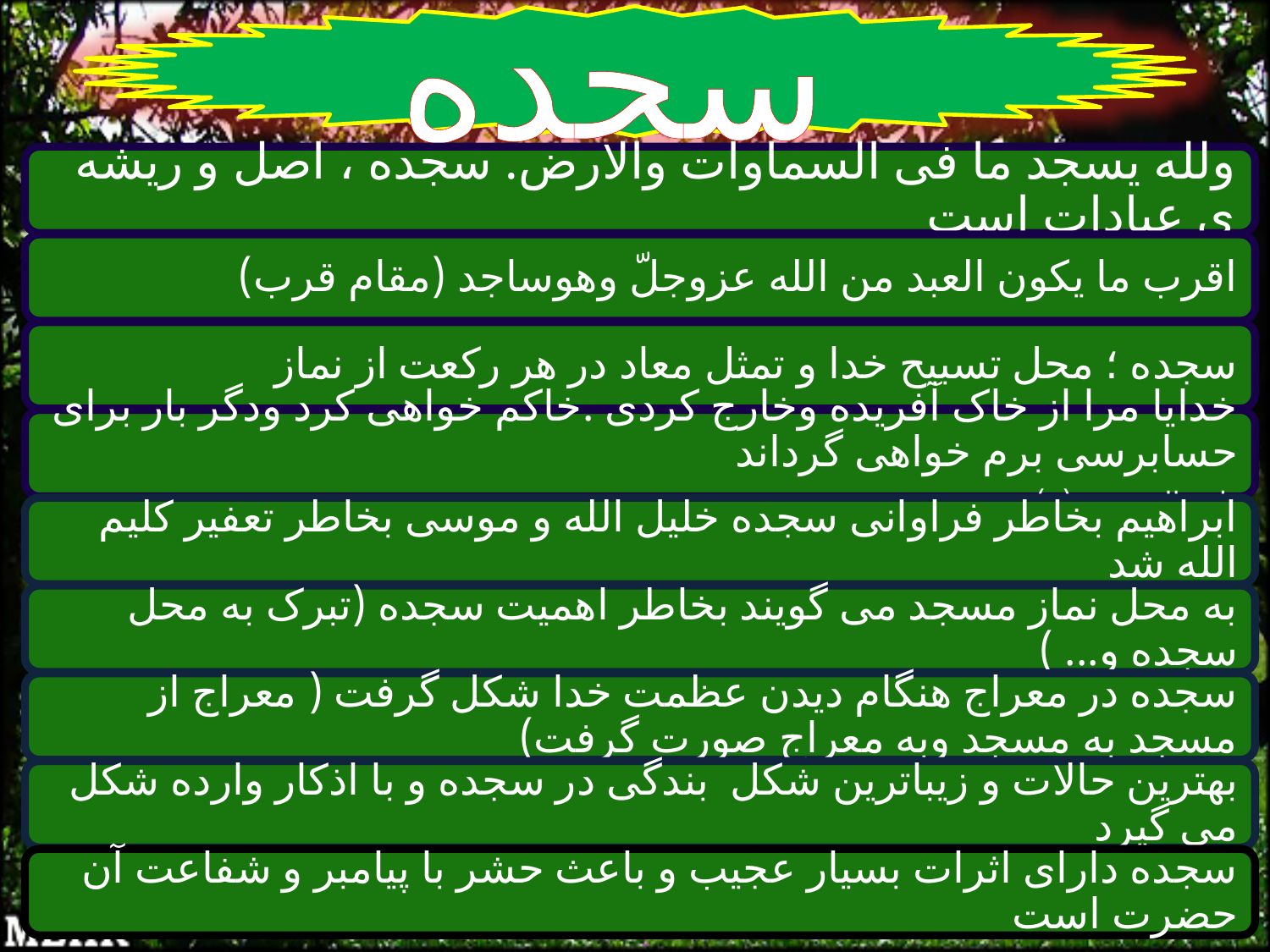

سجده
#
ولله یسجد ما فی السماوات والارض. سجده ، اصل و ریشه ی عبادات است
اقرب ما یکون العبد من الله عزوجلّ وهوساجد (مقام قرب)
سجده ؛ محل تسبیح خدا و تمثل معاد در هر رکعت از نماز
خدایا مرا از خاک آفریده وخارج کردی .خاکم خواهی کرد ودگر بار برای حسابرسی برم خواهی گرداند                                                                امیرالمؤمنین (ع)
ابراهیم بخاطر فراوانی سجده خلیل الله و موسی بخاطر تعفیر کلیم الله شد
به محل نماز مسجد می گویند بخاطر اهمیت سجده (تبرک به محل سجده و... )
سجده در معراج هنگام دیدن عظمت خدا شکل گرفت ( معراج از مسجد به مسجد وبه معراج صورت گرفت)
بهترین حالات و زیباترین شکل  بندگی در سجده و با اذکار وارده شکل می گیرد
سجده دارای اثرات بسیار عجیب و باعث حشر با پیامبر و شفاعت آن حضرت است